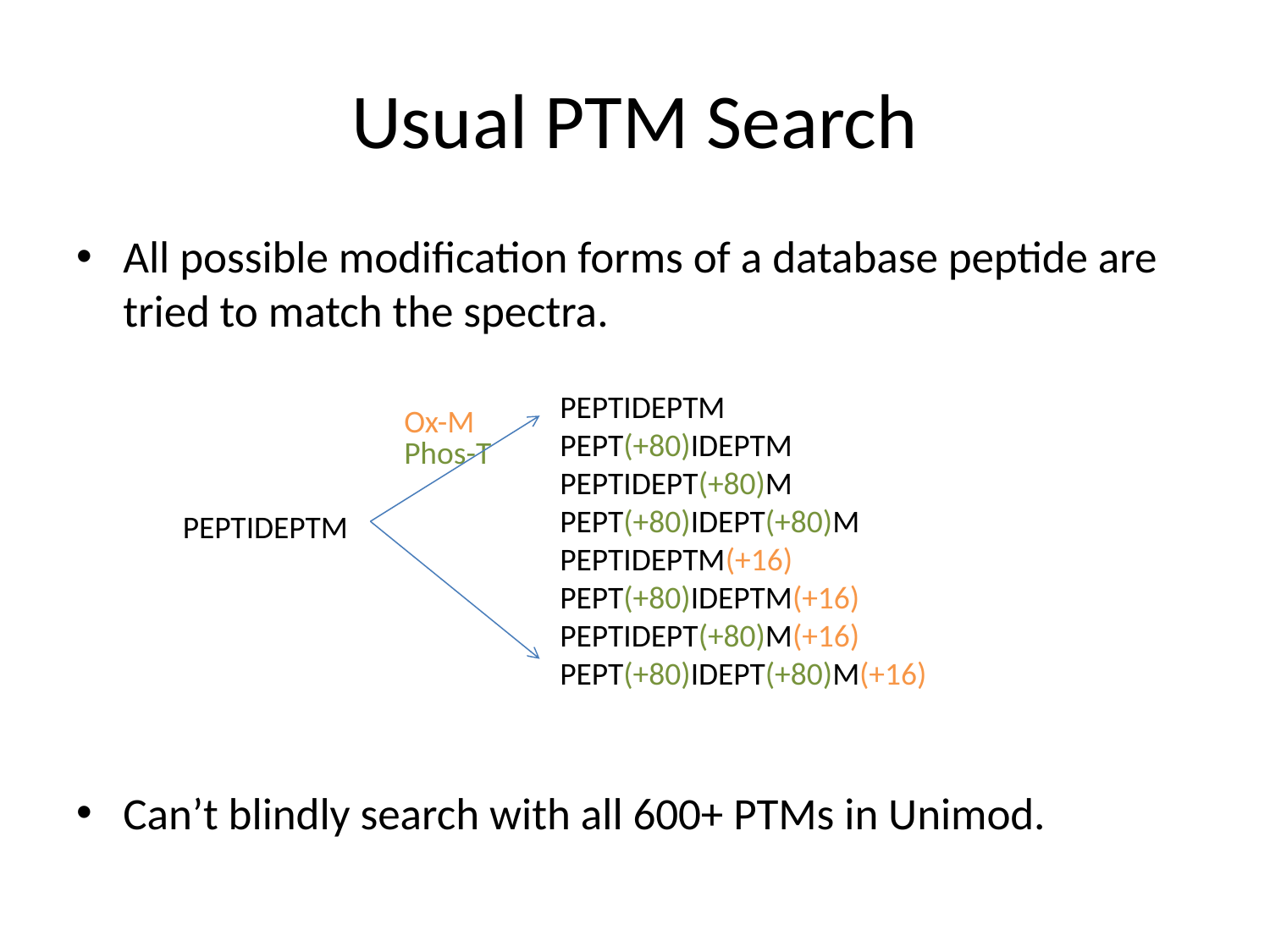

# Usual PTM Search
All possible modification forms of a database peptide are tried to match the spectra.

Can’t blindly search with all 600+ PTMs in Unimod.
PEPTIDEPTM
PEPT(+80)IDEPTM
PEPTIDEPT(+80)M
PEPT(+80)IDEPT(+80)M
PEPTIDEPTM(+16)
PEPT(+80)IDEPTM(+16)
PEPTIDEPT(+80)M(+16)
PEPT(+80)IDEPT(+80)M(+16)
Ox-M
Phos-T
PEPTIDEPTM